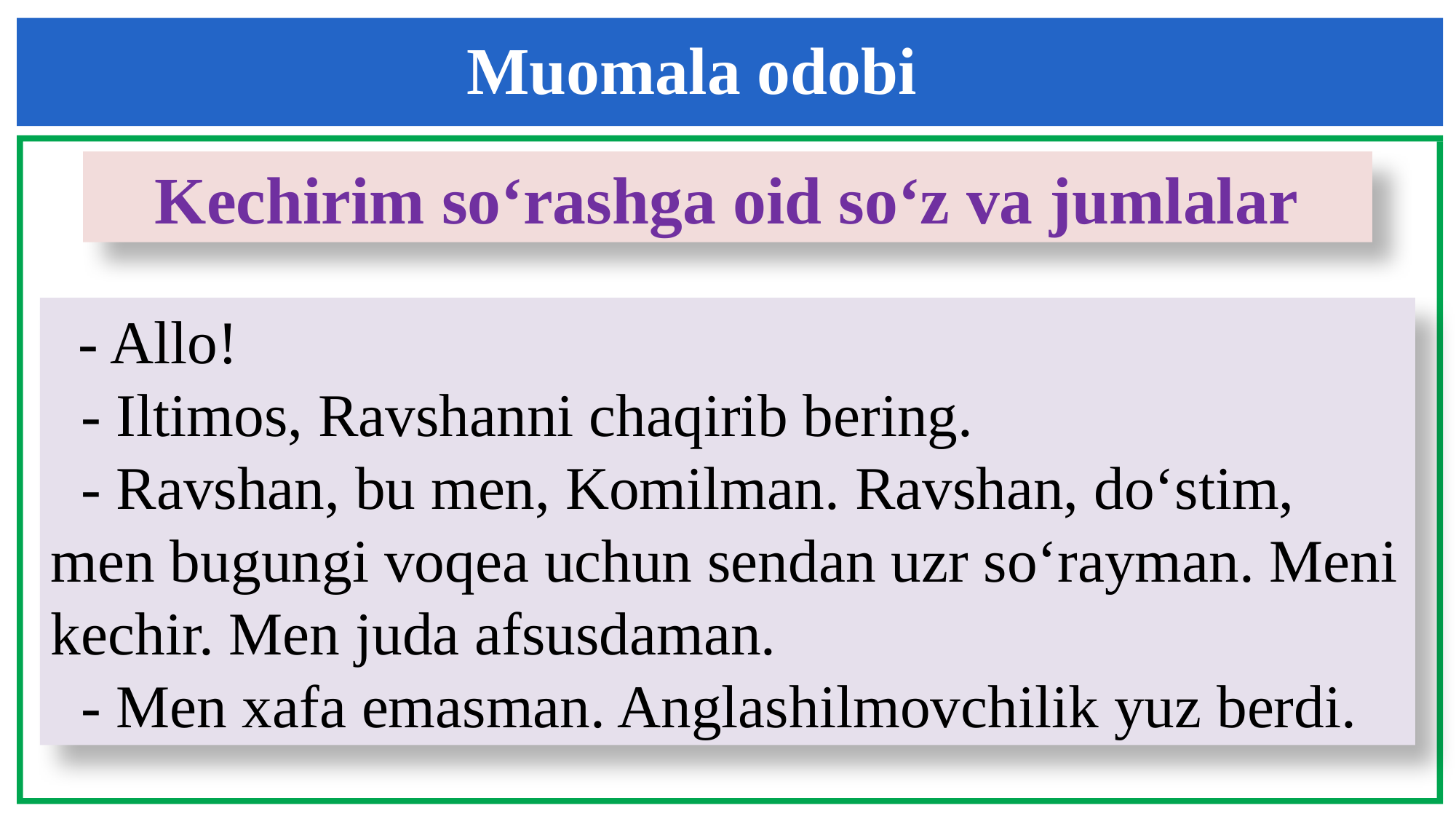

Muomala odobi
Kechirim so‘rashga oid so‘z va jumlalar
  - Allo!
  - Iltimos, Ravshanni chaqirib bering.
  - Ravshan, bu men, Komilman. Ravshan, do‘stim,
men bugungi voqea uchun sendan uzr so‘rayman. Meni
kechir. Men juda afsusdaman.
  - Men xafa emasman. Anglashilmovchilik yuz berdi.